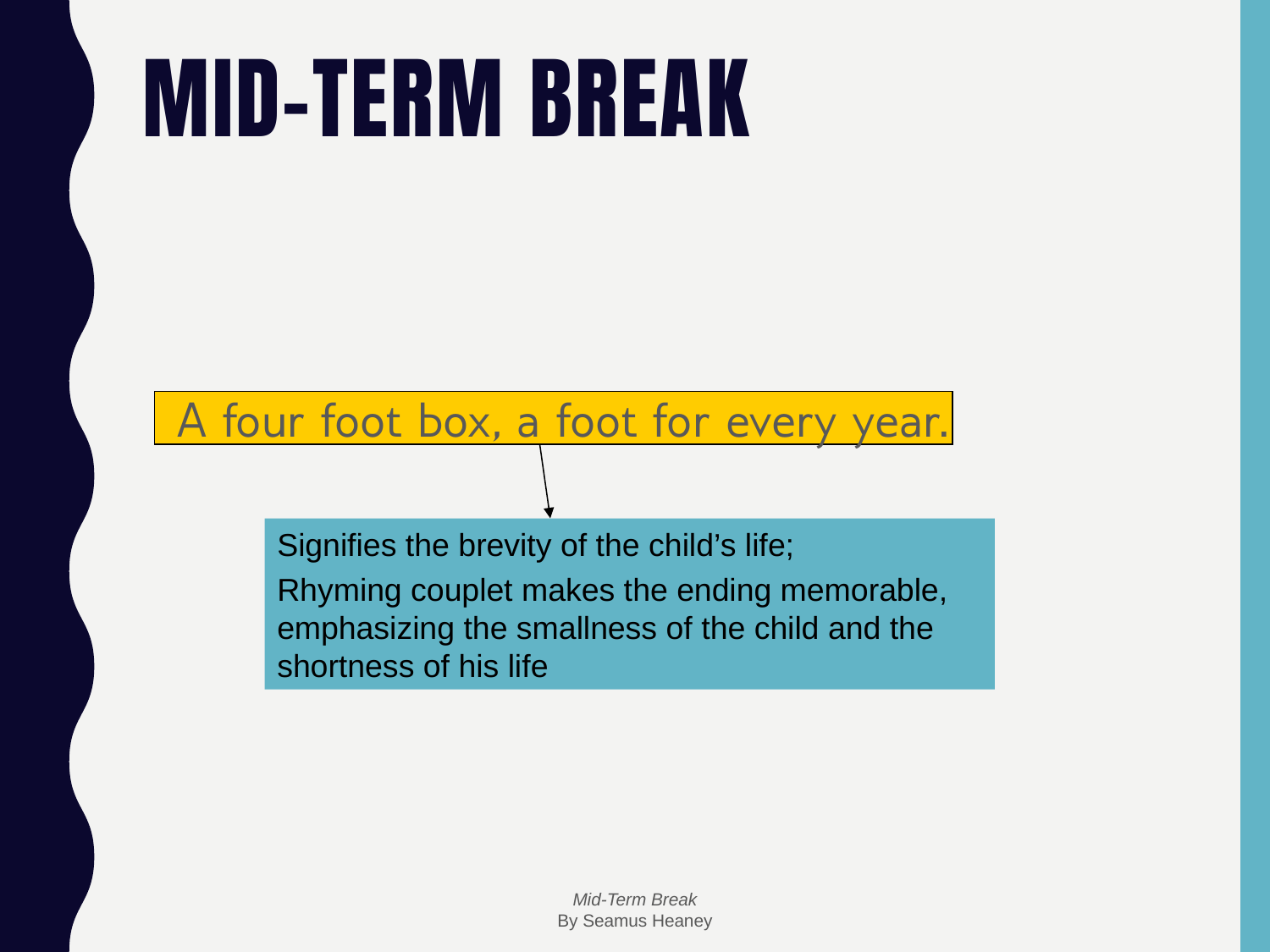

# Mid-Term Break

A four foot box, a foot for every year.

Signifies the brevity of the child’s life;
Rhyming couplet makes the ending memorable, emphasizing the smallness of the child and the shortness of his life
Mid-Term Break
By Seamus Heaney